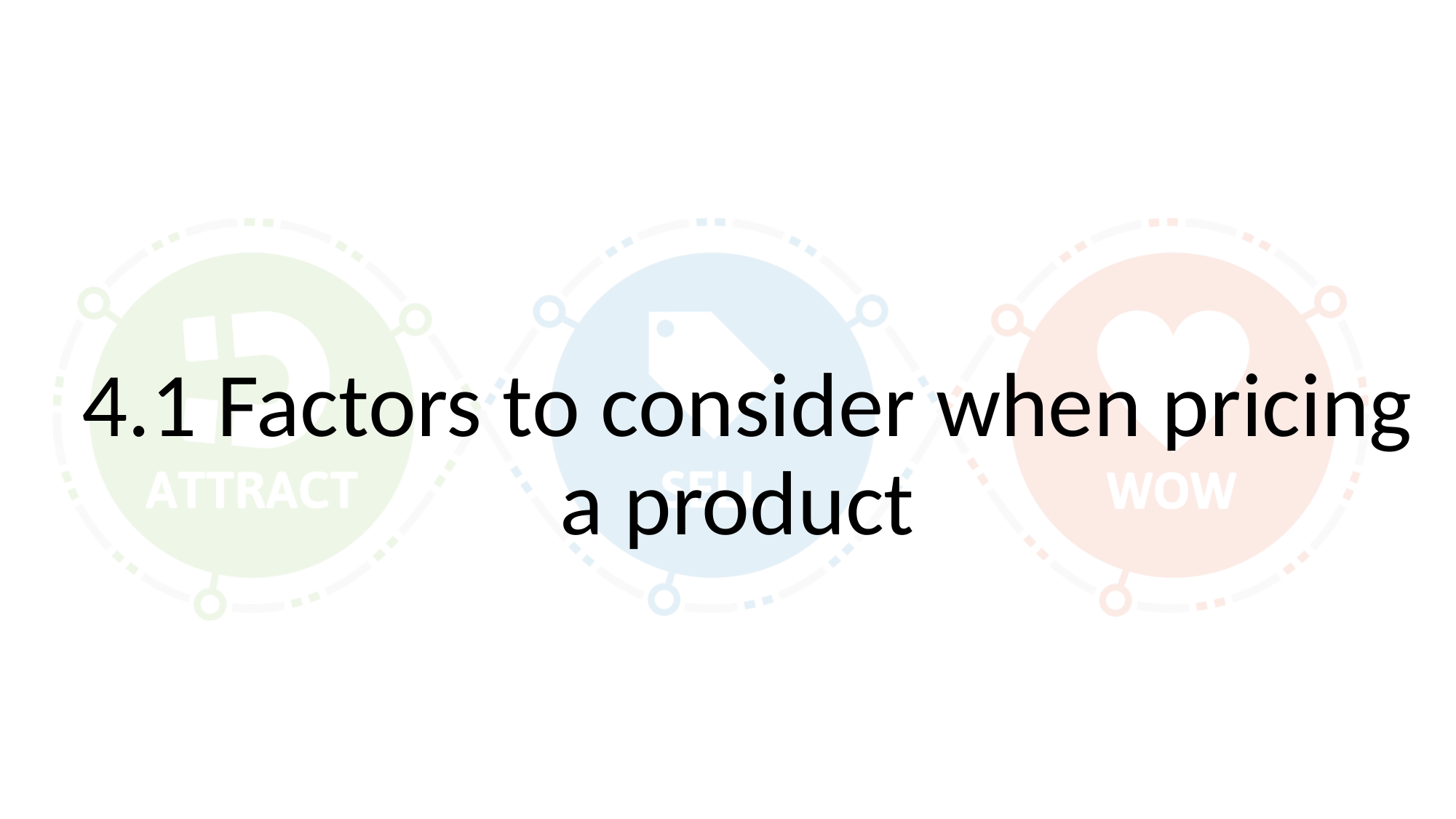

4.1 Factors to consider when pricing a product